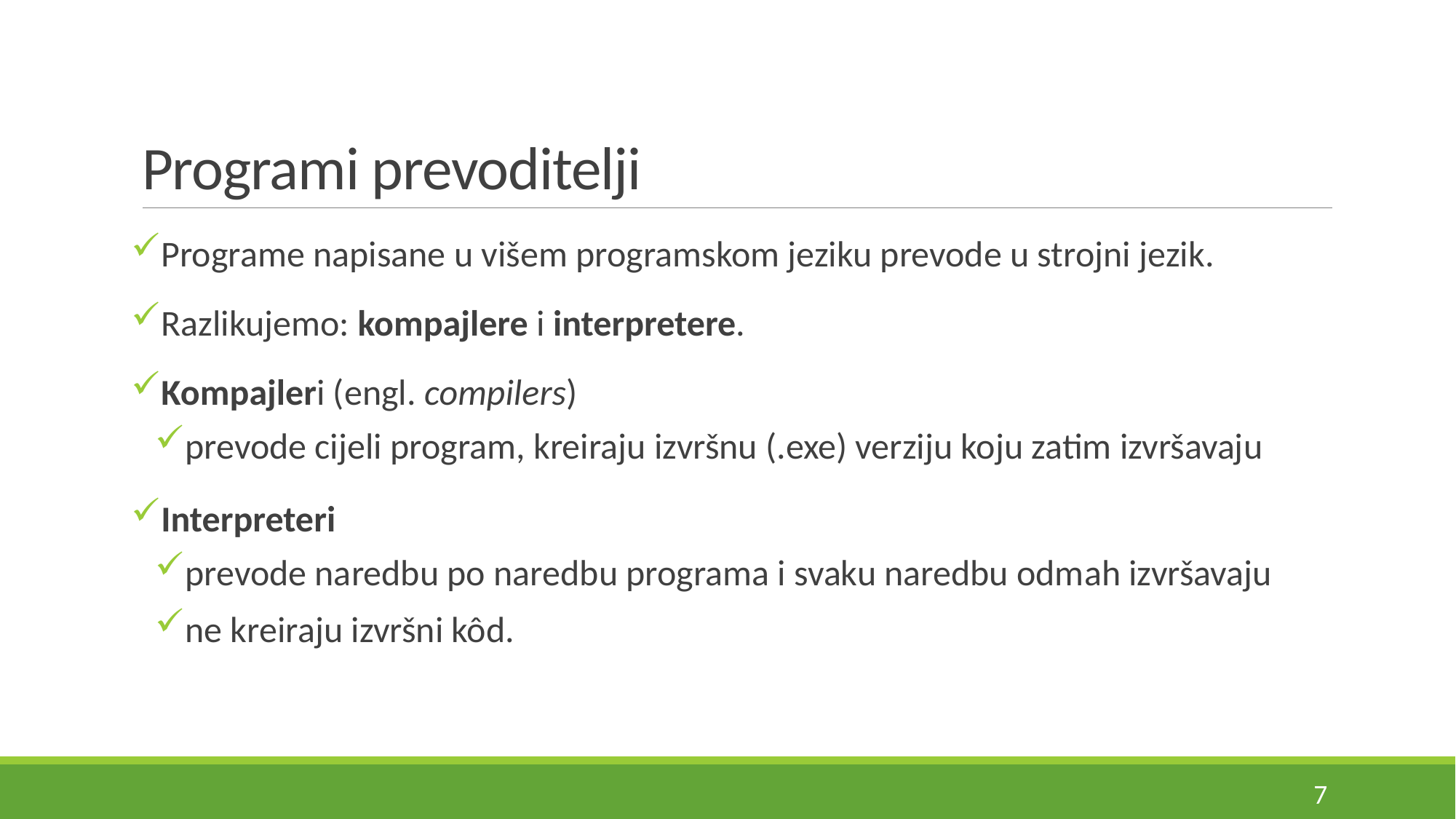

# Programi prevoditelji
Programe napisane u višem programskom jeziku prevode u strojni jezik.
Razlikujemo: kompajlere i interpretere.
Kompajleri (engl. compilers)
prevode cijeli program, kreiraju izvršnu (.exe) verziju koju zatim izvršavaju
Interpreteri
prevode naredbu po naredbu programa i svaku naredbu odmah izvršavaju
ne kreiraju izvršni kôd.
7